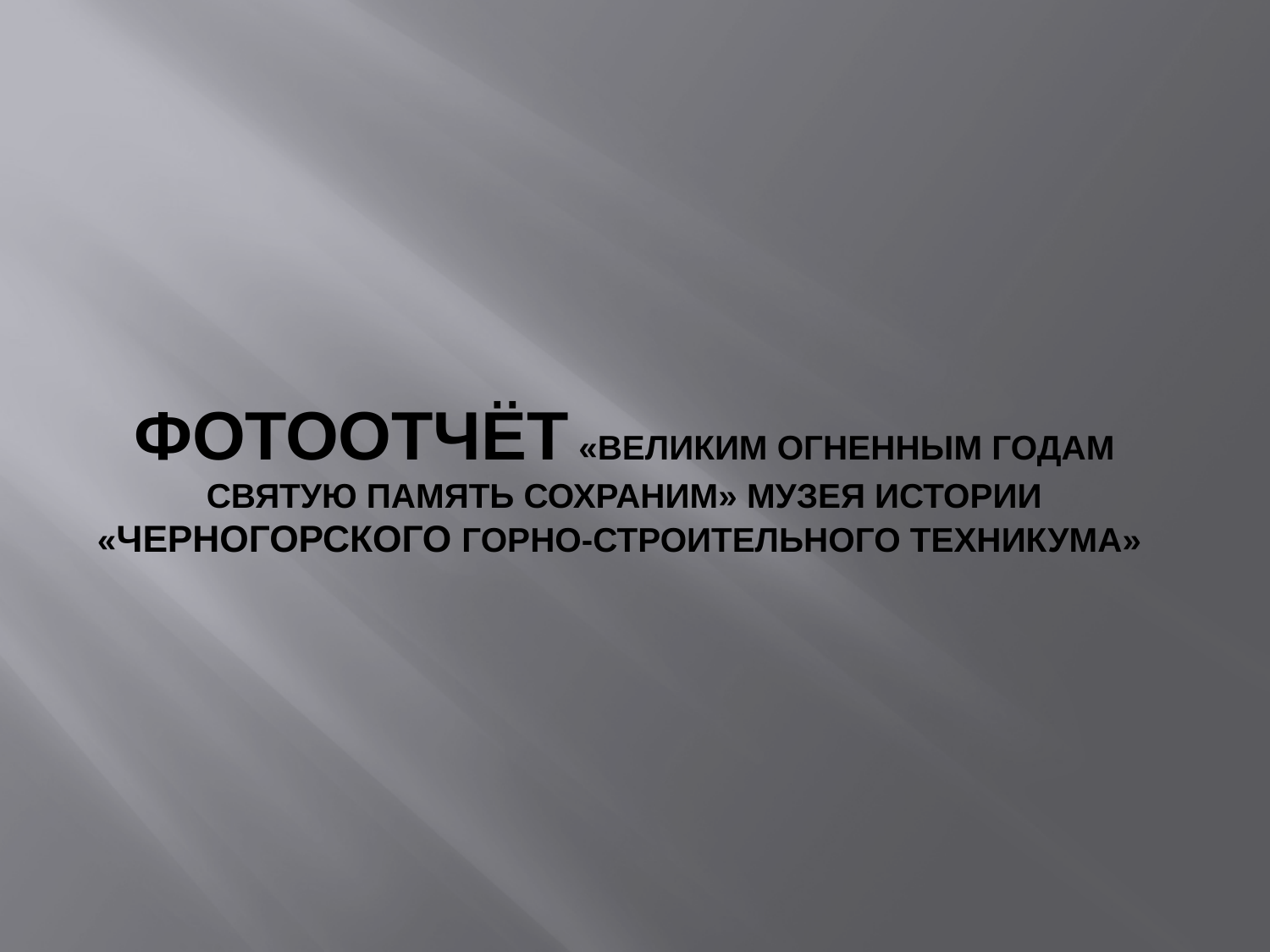

# Фотоотчёт «Великим огненным годам святую память сохраним» музея истории «Черногорского горно-строительного техникума»